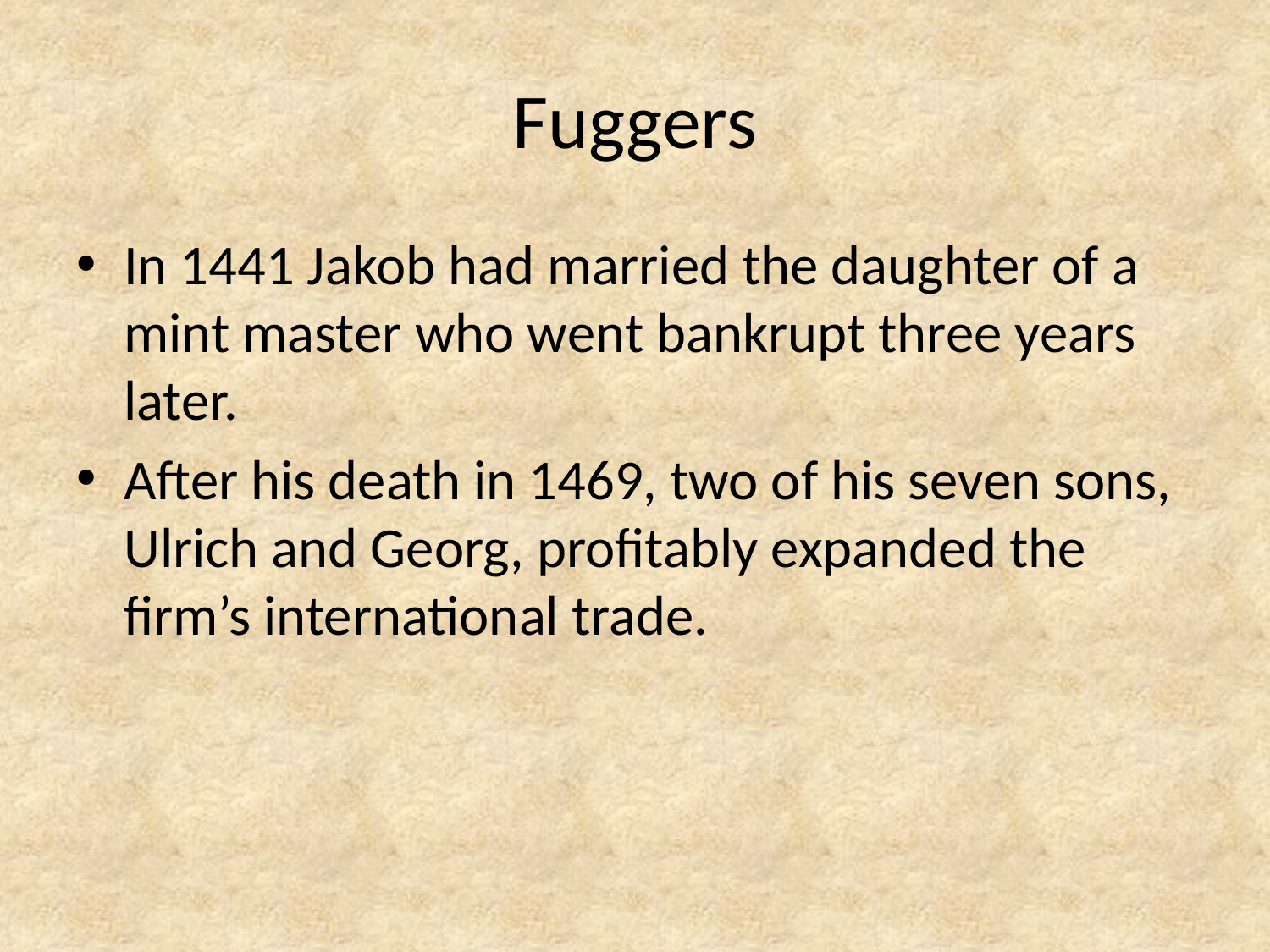

# Fuggers
In 1441 Jakob had married the daughter of a mint master who went bankrupt three years later.
After his death in 1469, two of his seven sons, Ulrich and Georg, profitably expanded the firm’s international trade.